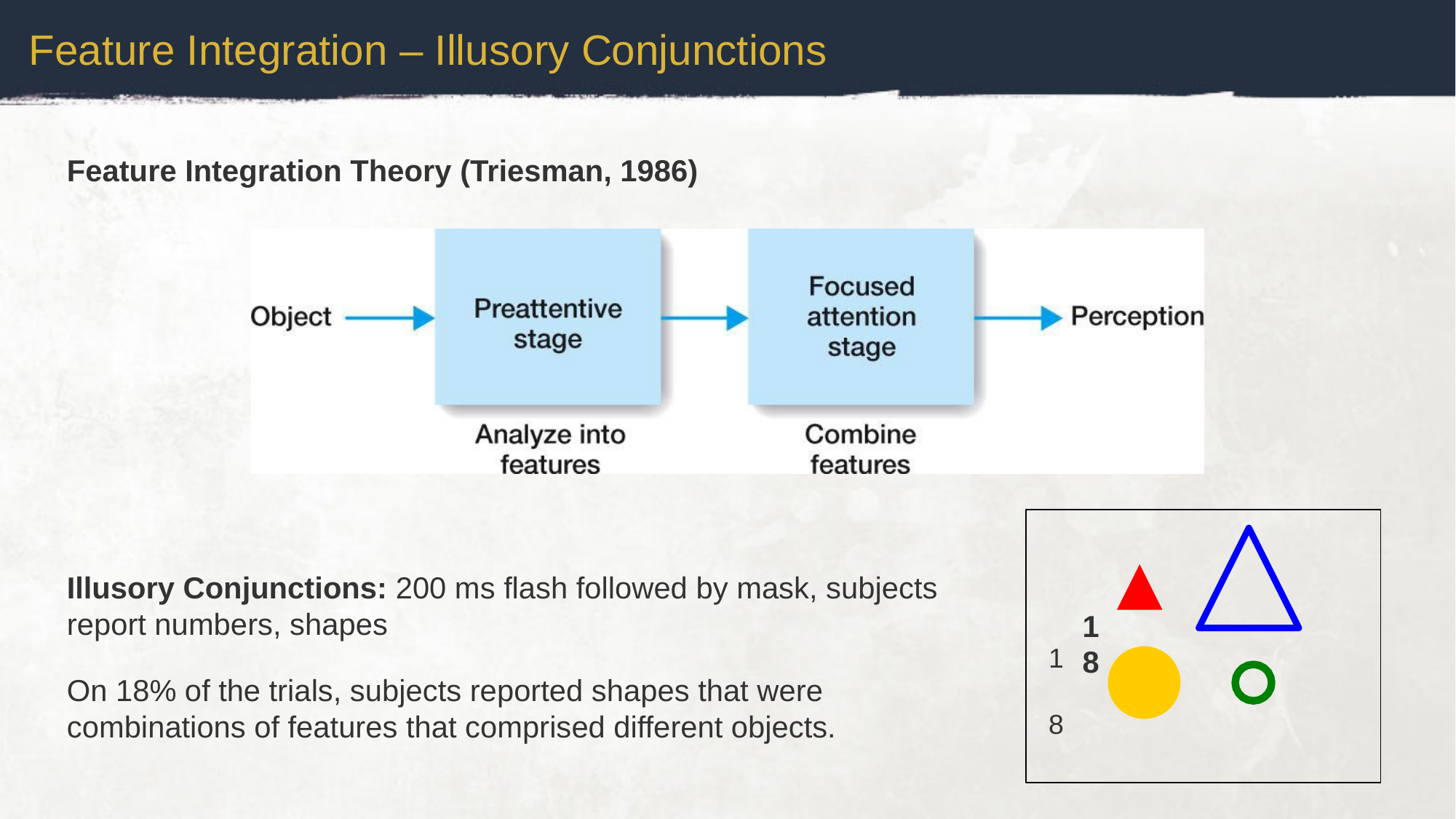

Feature Integration – Illusory Conjunctions
Feature Integration Theory (Triesman, 1986)

1
8
1

8
Illusory Conjunctions: 200 ms flash followed by mask, subjects report numbers, shapes
On 18% of the trials, subjects reported shapes that were combinations of features that comprised different objects.